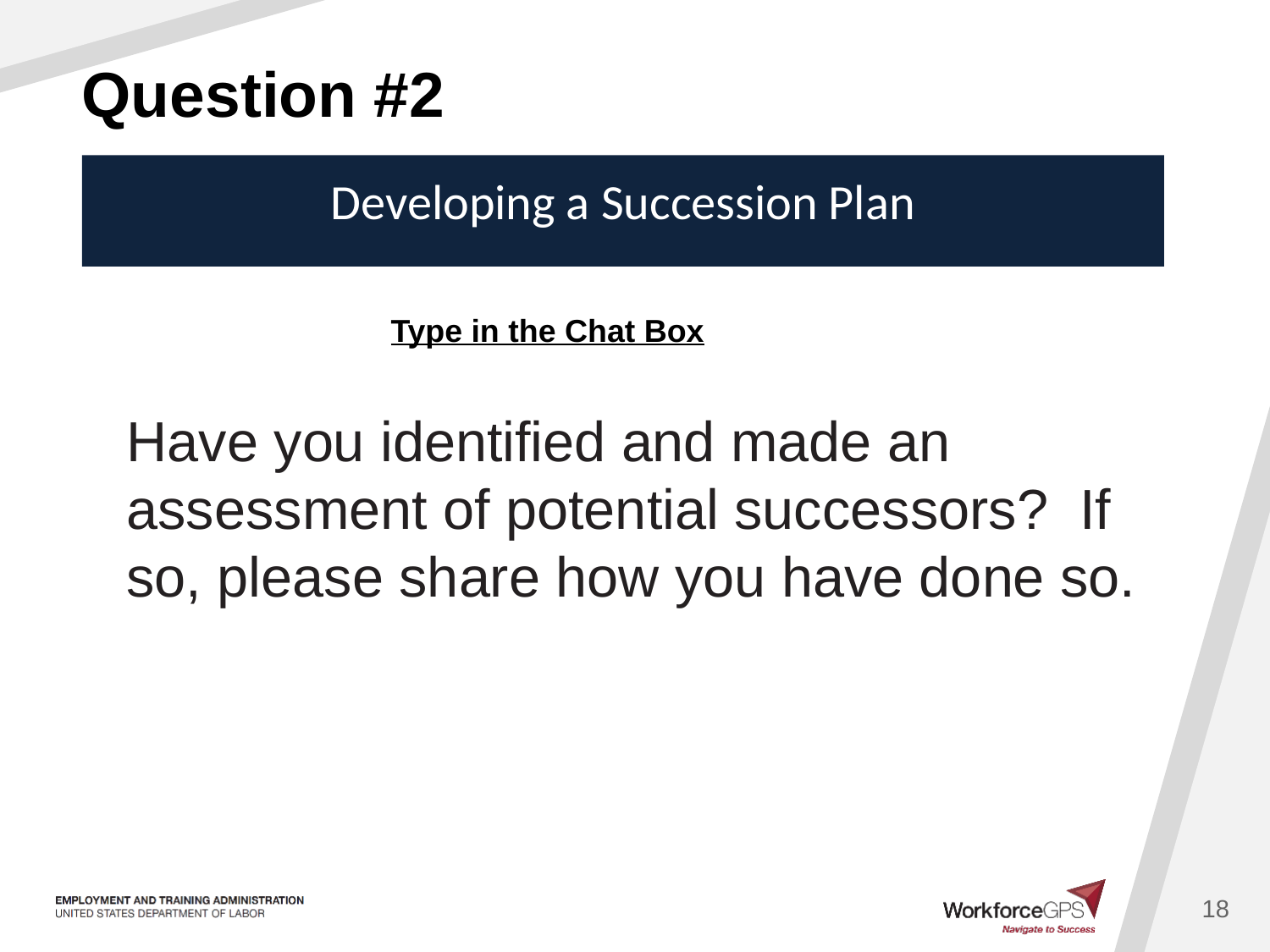

# Question #2
Developing a Succession Plan
Type in the Chat Box
Have you identified and made an assessment of potential successors?  If so, please share how you have done so.
18